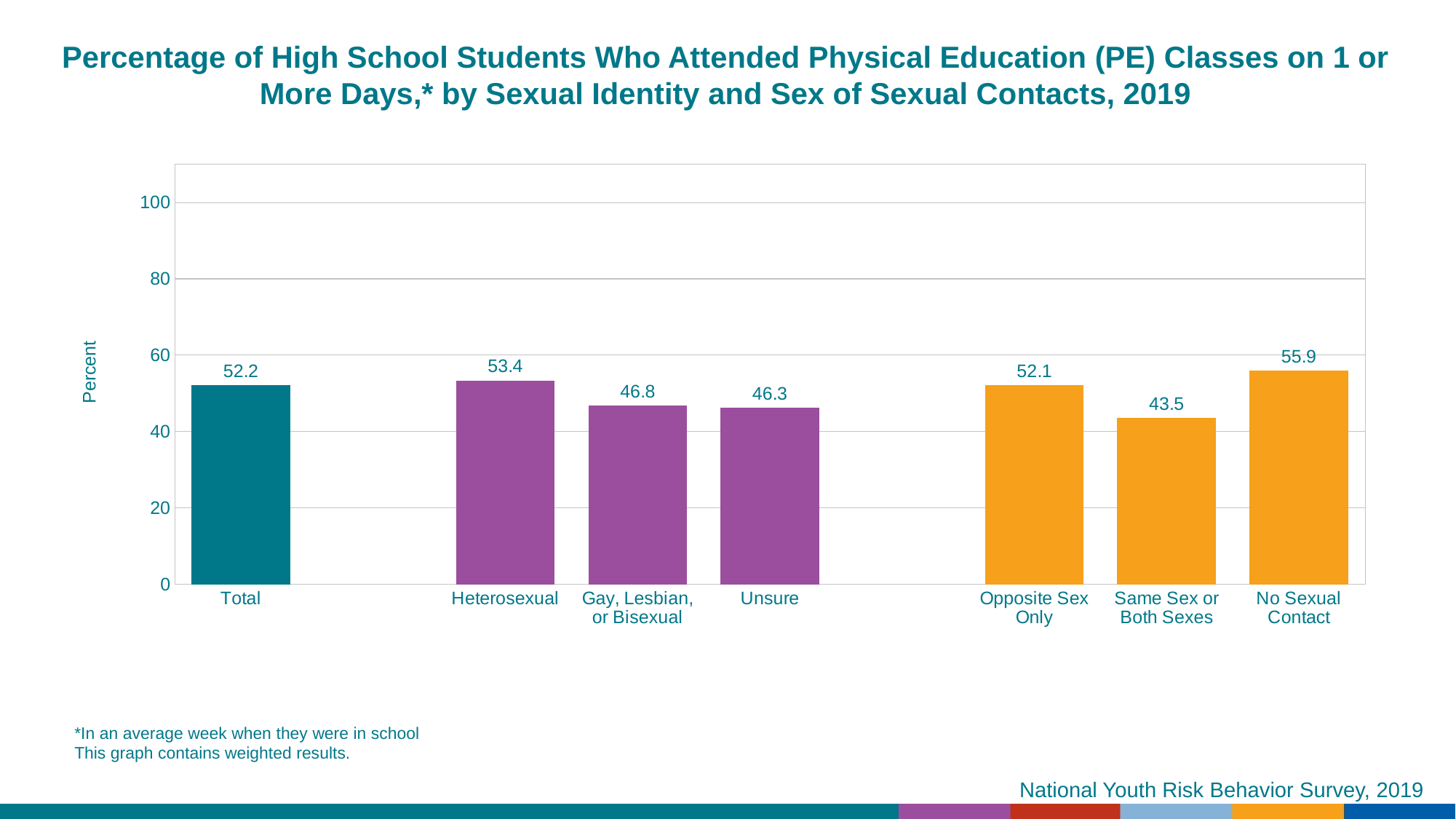

Percentage of High School Students Who Attended Physical Education (PE) Classes on 1 or More Days,* by Sexual Identity and Sex of Sexual Contacts, 2019

### Chart

| Category | Series 1 |
|---|---|
| Total | 52.2 |
|  | None |
| Heterosexual | 53.4 |
| Gay, Lesbian, or Bisexual | 46.8 |
| Unsure | 46.3 |
|  | None |
| Opposite Sex Only | 52.1 |
| Same Sex or Both Sexes | 43.5 |
| No Sexual Contact | 55.9 |
*In an average week when they were in school
This graph contains weighted results.
National Youth Risk Behavior Survey, 2019